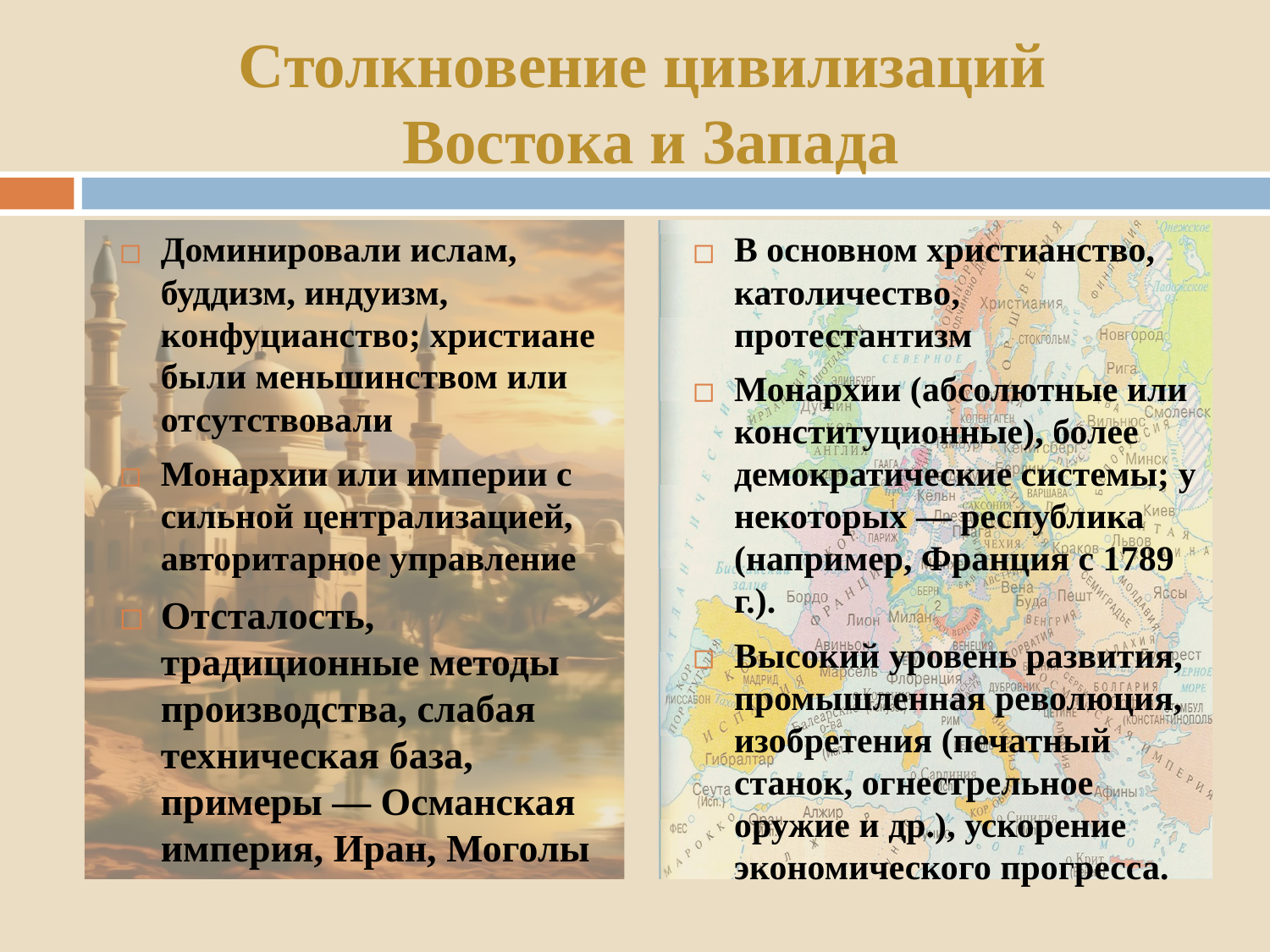

# Столкновение цивилизаций Востока и Запада
Доминировали ислам, буддизм, индуизм, конфуцианство; христиане были меньшинством или отсутствовали
Монархии или империи с сильной централизацией, авторитарное управление
Отсталость, традиционные методы производства, слабая техническая база, примеры — Османская империя, Иран, Моголы
В основном христианство, католичество, протестантизм
Монархии (абсолютные или конституционные), более демократические системы; у некоторых — республика (например, Франция с 1789 г.).
Высокий уровень развития, промышленная революция, изобретения (печатный станок, огнестрельное оружие и др.), ускорение экономического прогресса.